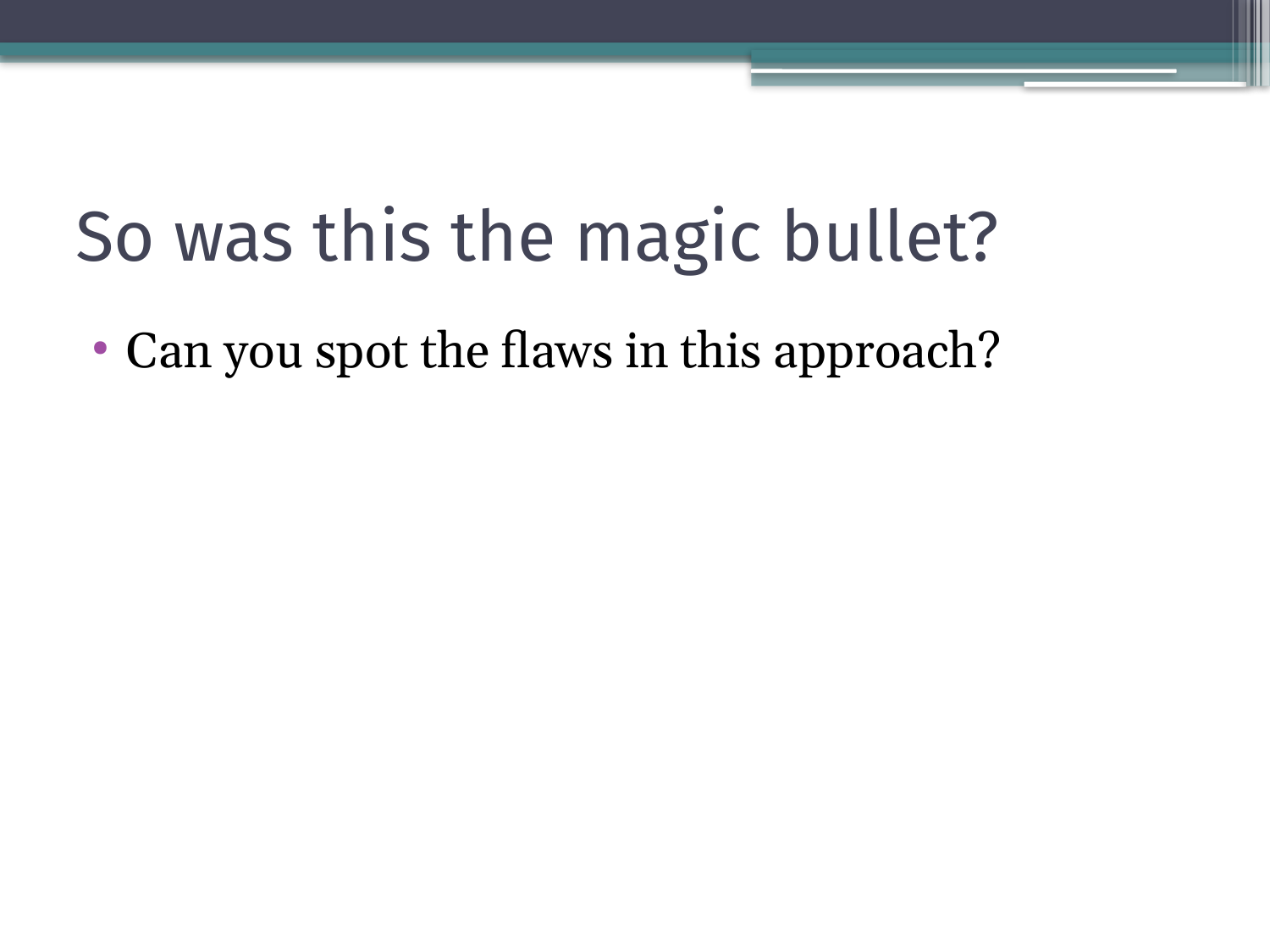

# So was this the magic bullet?
Can you spot the flaws in this approach?